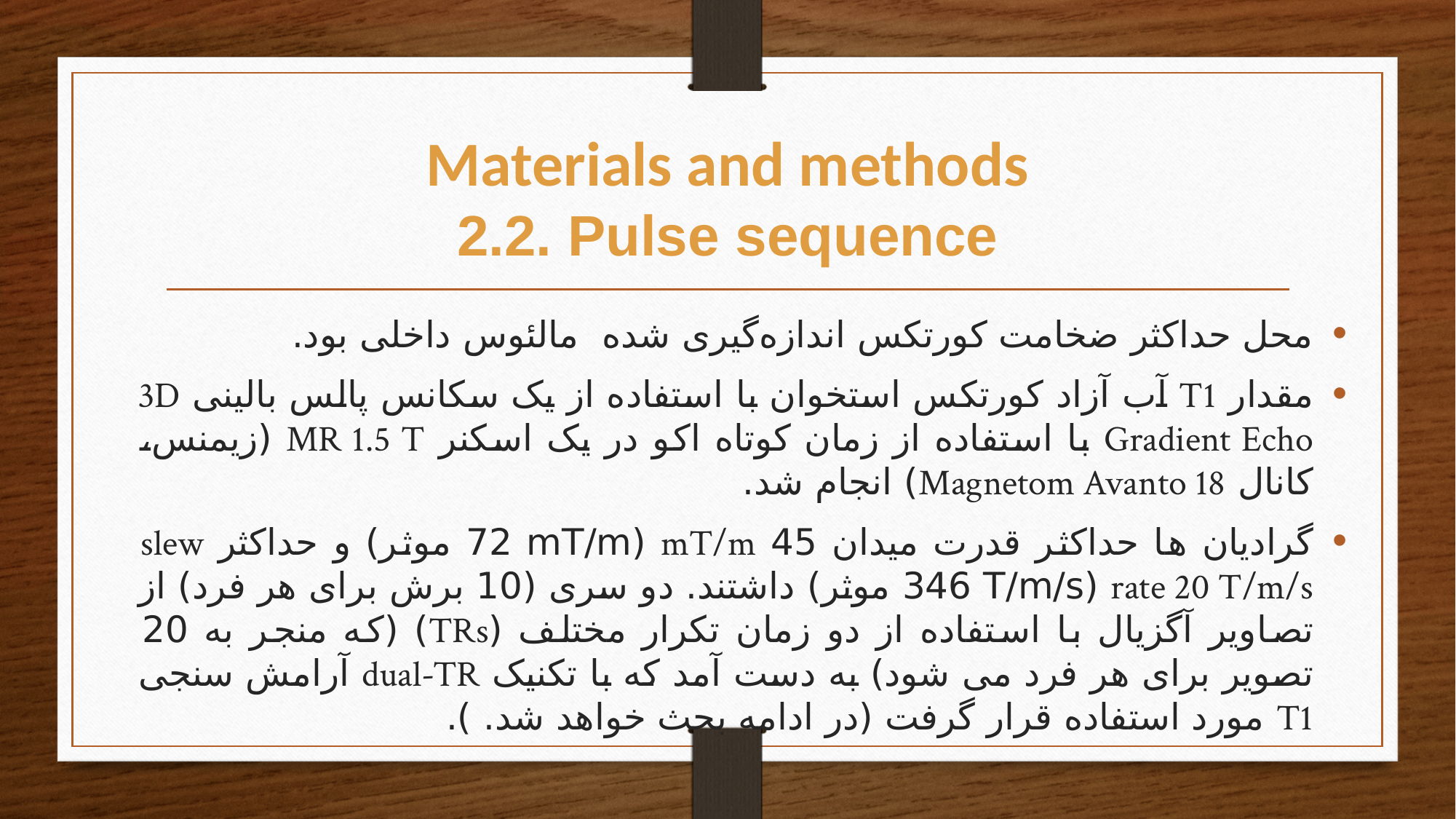

# Materials and methods 2.2. Pulse sequence
محل حداکثر ضخامت کورتکس اندازه‌گیری شده  مالئوس داخلی بود.
مقدار T1 آب آزاد کورتکس استخوان با استفاده از یک سکانس پالس بالینی 3D Gradient Echo با استفاده از زمان کوتاه اکو در یک اسکنر MR 1.5 T (زیمنس، کانال Magnetom Avanto 18) انجام شد.
گرادیان ها حداکثر قدرت میدان 45 mT/m (72 mT/m موثر) و حداکثر slew rate 20 T/m/s (346 T/m/s موثر) داشتند. دو سری (10 برش برای هر فرد) از تصاویر آگزیال با استفاده از دو زمان تکرار مختلف (TRs) (که منجر به 20 تصویر برای هر فرد می شود) به دست آمد که با تکنیک dual-TR آرامش سنجی T1 مورد استفاده قرار گرفت (در ادامه بحث خواهد شد. ).